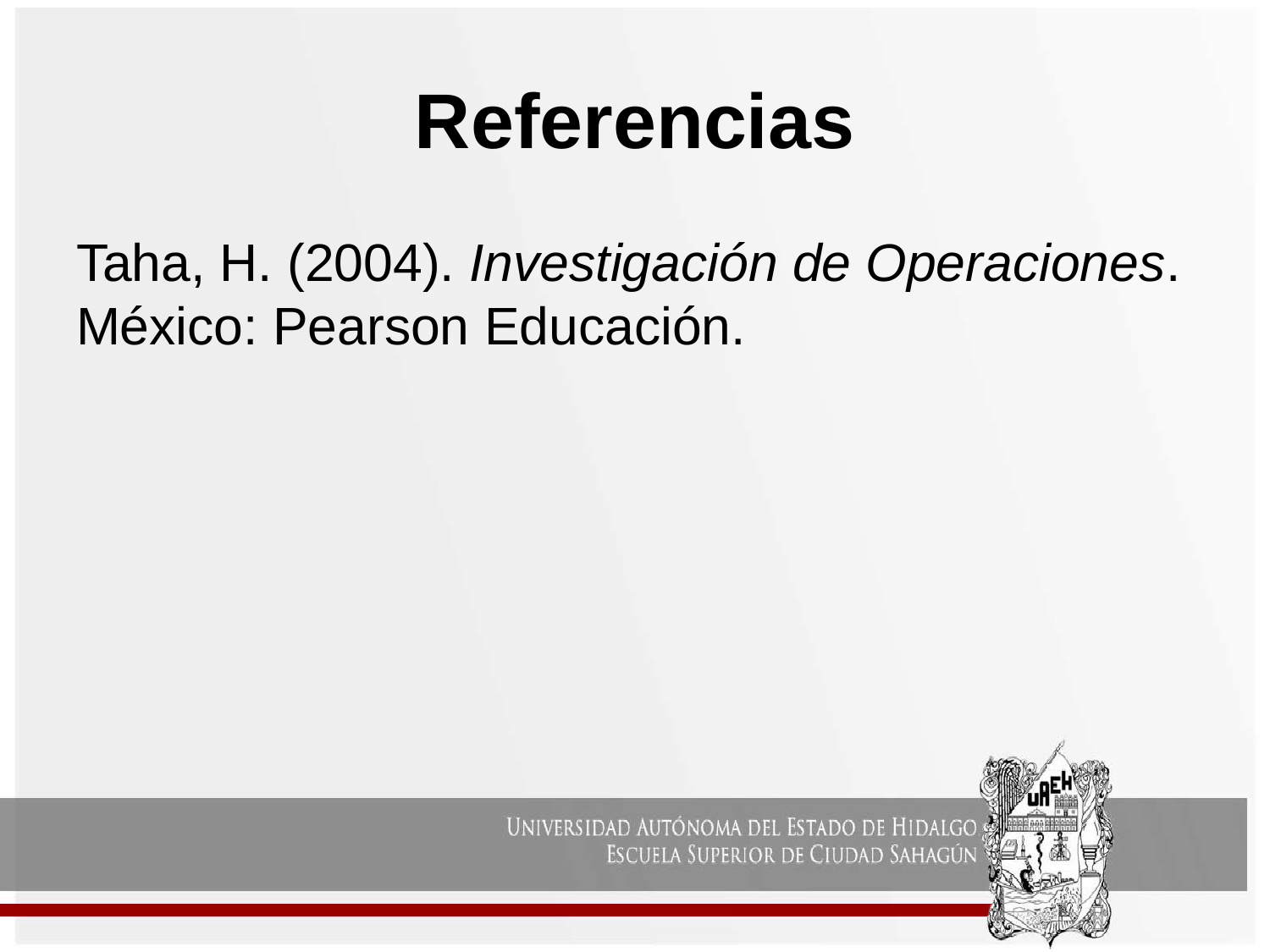

# Referencias
Taha, H. (2004). Investigación de Operaciones. México: Pearson Educación.